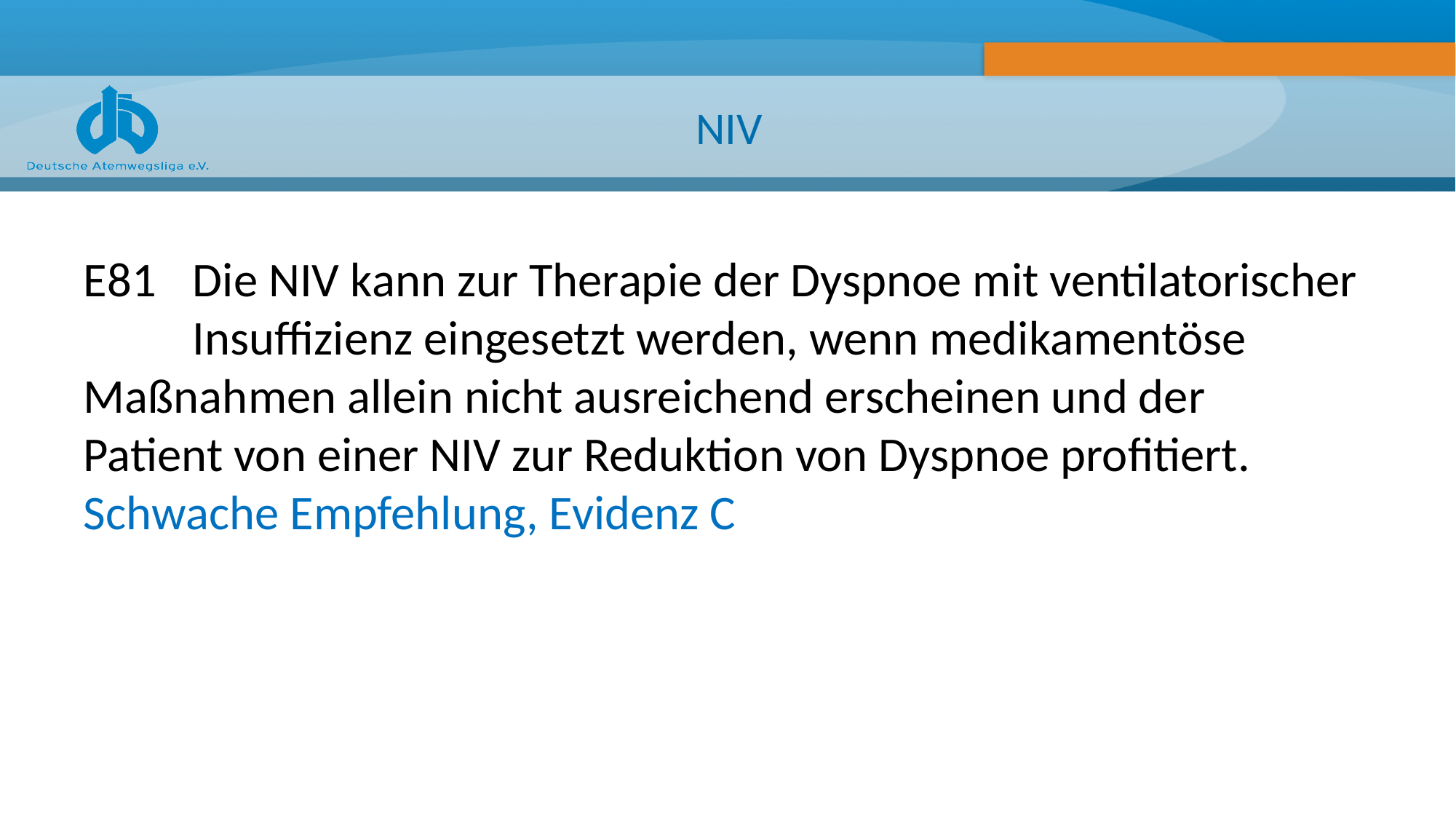

# NIV
E81 	Die NIV kann zur Therapie der Dyspnoe mit ventilatorischer 	Insuffizienz eingesetzt werden, wenn medikamentöse 	Maßnahmen allein nicht ausreichend erscheinen und der 	Patient von einer NIV zur Reduktion von Dyspnoe profitiert. 	Schwache Empfehlung, Evidenz C